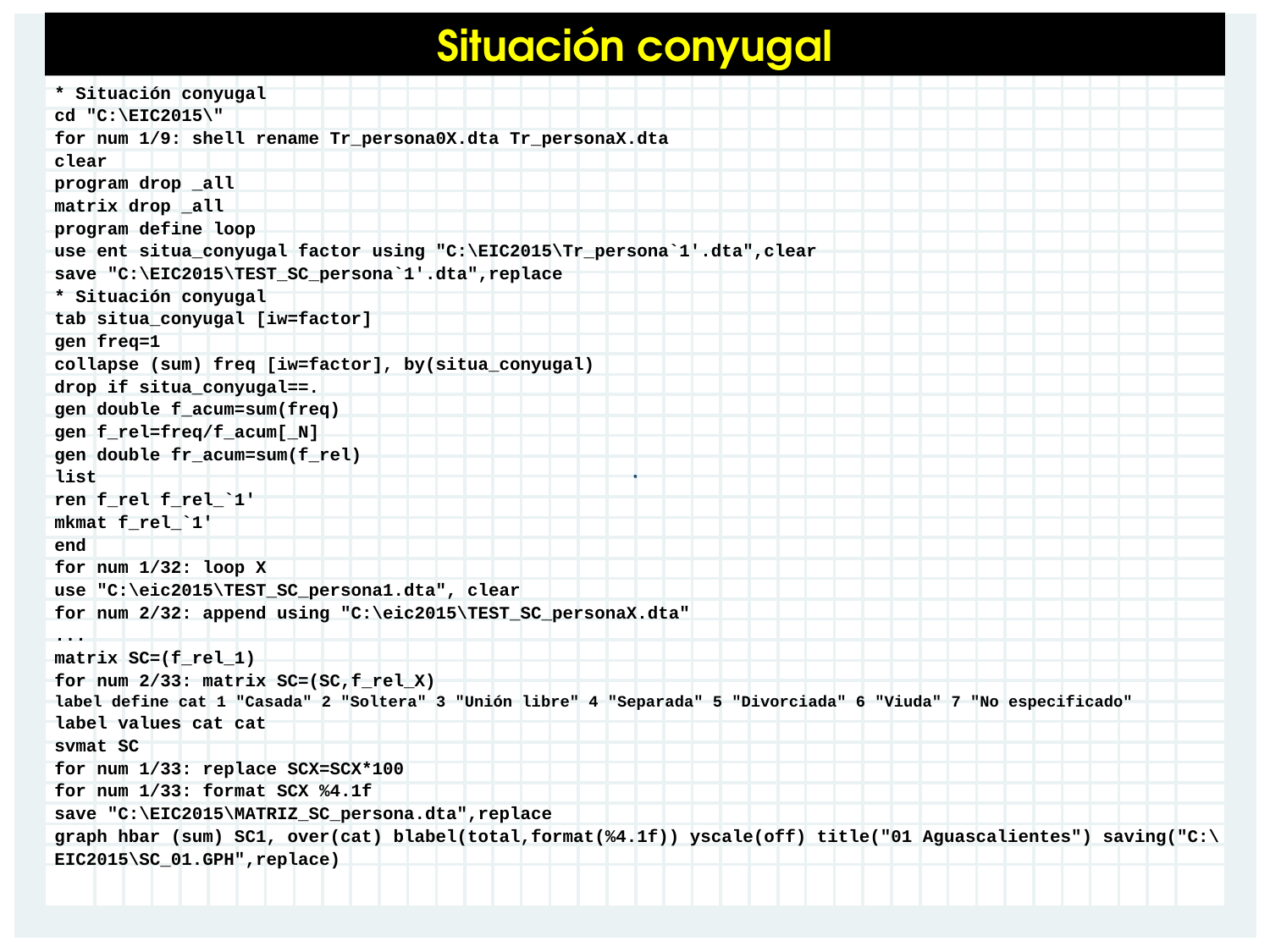

Situación conyugal
* Situación conyugal
cd "C:\EIC2015\"
for num 1/9: shell rename Tr_persona0X.dta Tr_personaX.dta
clear
program drop _all
matrix drop _all
program define loop
use ent situa_conyugal factor using "C:\EIC2015\Tr_persona`1'.dta",clear
save "C:\EIC2015\TEST_SC_persona`1'.dta",replace
* Situación conyugal
tab situa_conyugal [iw=factor]
gen freq=1
collapse (sum) freq [iw=factor], by(situa_conyugal)
drop if situa_conyugal==.
gen double f_acum=sum(freq)
gen f_rel=freq/f_acum[_N]
gen double fr_acum=sum(f_rel)
list
ren f_rel f_rel_`1'
mkmat f_rel_`1'
end
for num 1/32: loop X
use "C:\eic2015\TEST_SC_persona1.dta", clear
for num 2/32: append using "C:\eic2015\TEST_SC_personaX.dta"
...
matrix SC=(f_rel_1)
for num 2/33: matrix SC=(SC,f_rel_X)
label define cat 1 "Casada" 2 "Soltera" 3 "Unión libre" 4 "Separada" 5 "Divorciada" 6 "Viuda" 7 "No especificado"
label values cat cat
svmat SC
for num 1/33: replace SCX=SCX*100
for num 1/33: format SCX %4.1f
save "C:\EIC2015\MATRIZ_SC_persona.dta",replace
graph hbar (sum) SC1, over(cat) blabel(total,format(%4.1f)) yscale(off) title("01 Aguascalientes") saving("C:\EIC2015\SC_01.GPH",replace)